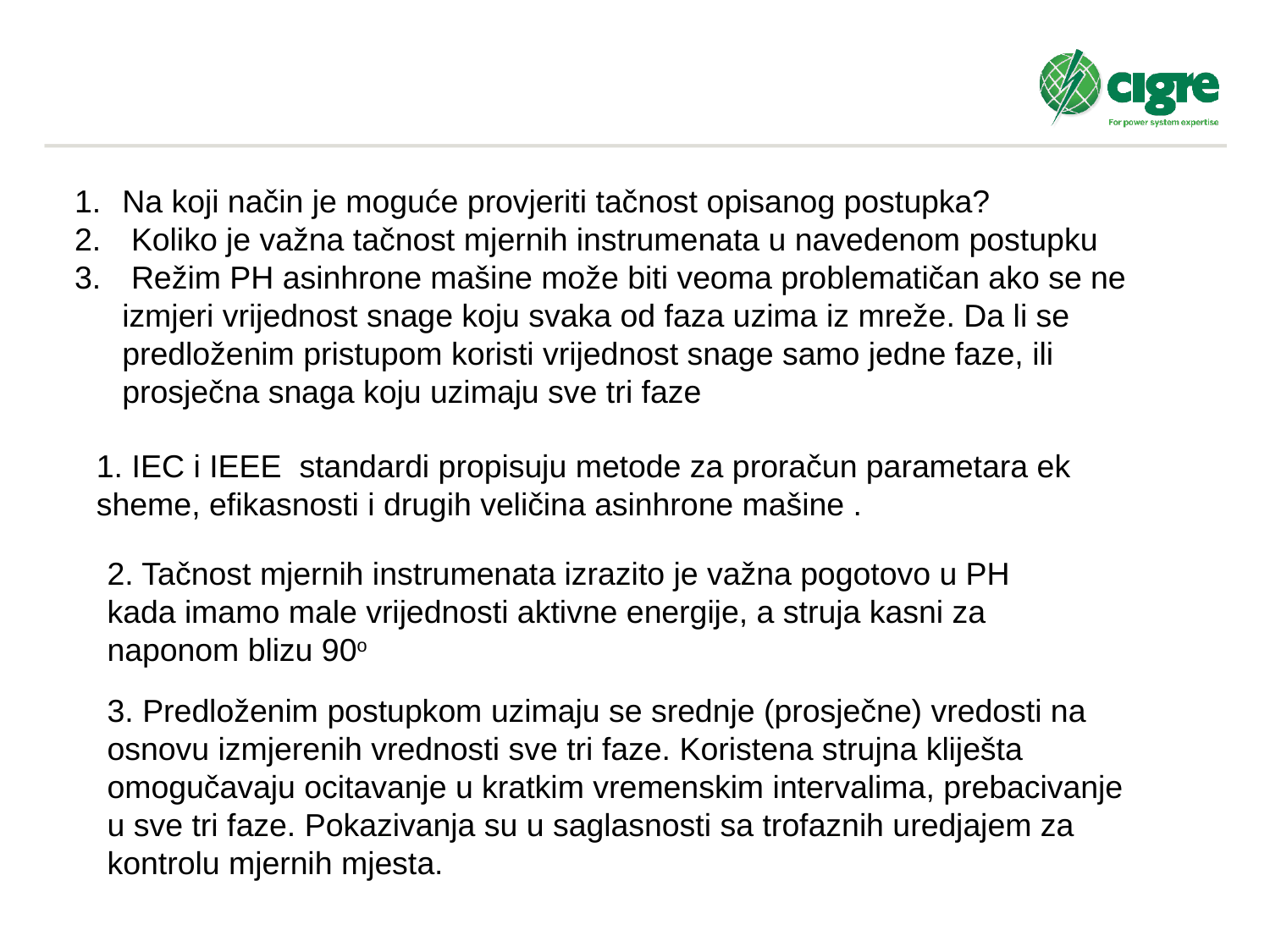

Na koji način je moguće provjeriti tačnost opisanog postupka?
 Koliko je važna tačnost mjernih instrumenata u navedenom postupku
 Režim PH asinhrone mašine može biti veoma problematičan ako se ne izmjeri vrijednost snage koju svaka od faza uzima iz mreže. Da li se predloženim pristupom koristi vrijednost snage samo jedne faze, ili prosječna snaga koju uzimaju sve tri faze
1. IEC i IEEE  standardi propisuju metode za proračun parametara ek sheme, efikasnosti i drugih veličina asinhrone mašine .
2. Tačnost mjernih instrumenata izrazito je važna pogotovo u PH kada imamo male vrijednosti aktivne energije, a struja kasni za naponom blizu 90o
3. Predloženim postupkom uzimaju se srednje (prosječne) vredosti na osnovu izmjerenih vrednosti sve tri faze. Koristena strujna kliješta omogučavaju ocitavanje u kratkim vremenskim intervalima, prebacivanje u sve tri faze. Pokazivanja su u saglasnosti sa trofaznih uredjajem za kontrolu mjernih mjesta.